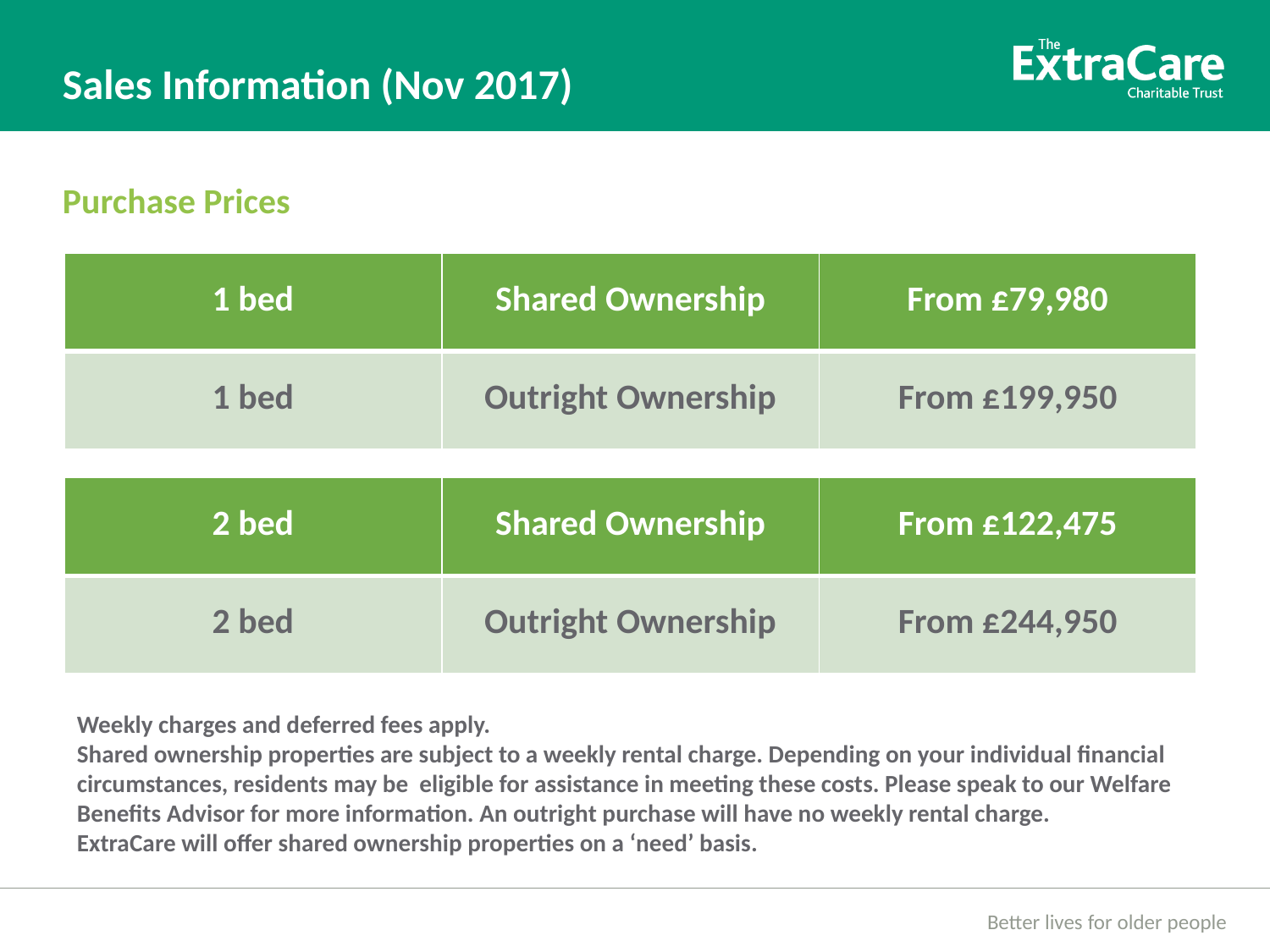

Sales Information (Nov 2017)
Purchase Prices
| 1 bed | Shared Ownership | From £79,980 |
| --- | --- | --- |
| 1 bed | Outright Ownership | From £199,950 |
| 2 bed | Shared Ownership | From £122,475 |
| --- | --- | --- |
| 2 bed | Outright Ownership | From £244,950 |
Weekly charges and deferred fees apply.
Shared ownership properties are subject to a weekly rental charge. Depending on your individual financial
circumstances, residents may be  eligible for assistance in meeting these costs. Please speak to our Welfare
Benefits Advisor for more information. An outright purchase will have no weekly rental charge.
ExtraCare will offer shared ownership properties on a ‘need’ basis.